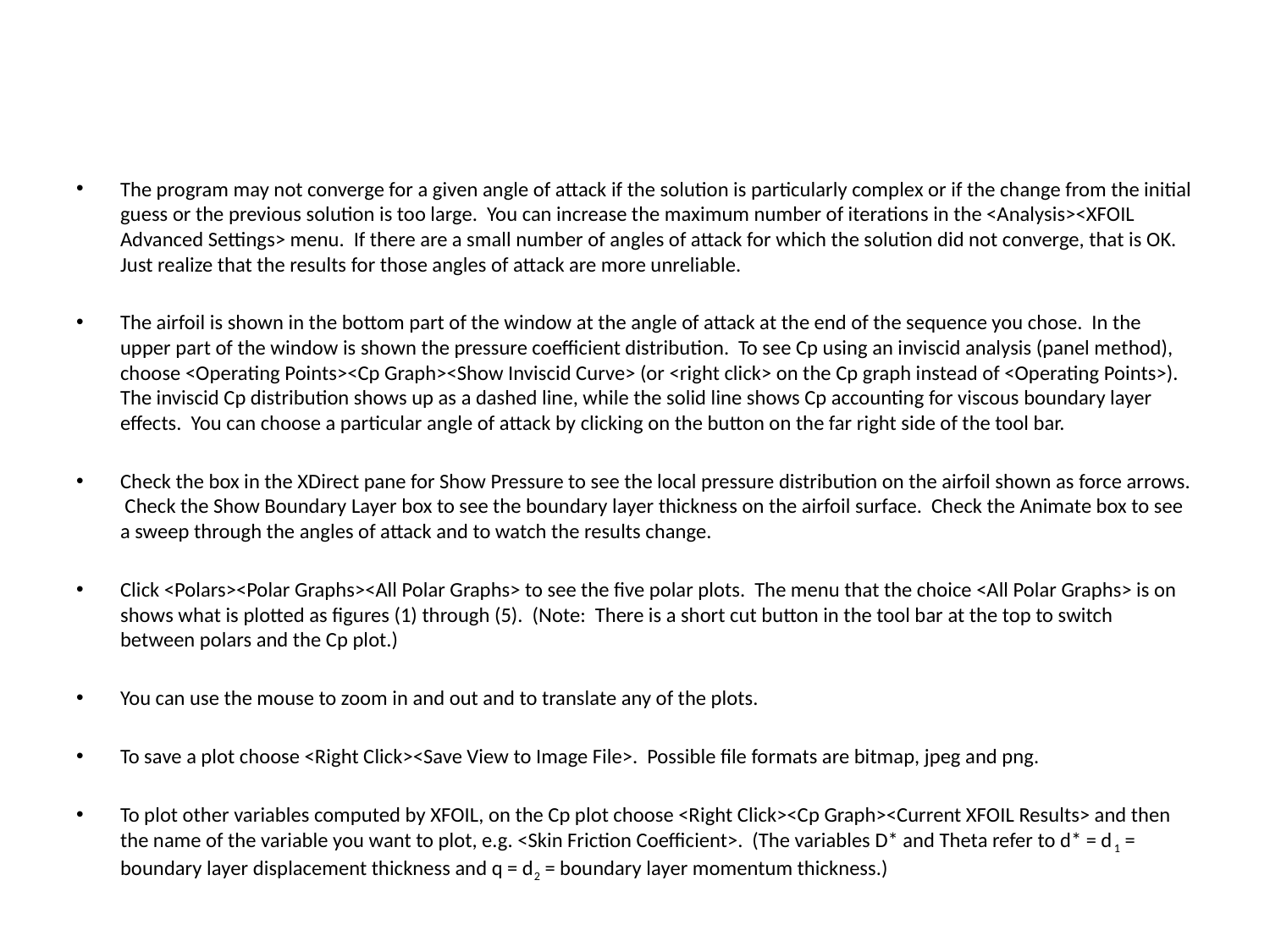

#
The program may not converge for a given angle of attack if the solution is particularly complex or if the change from the initial guess or the previous solution is too large.  You can increase the maximum number of iterations in the <Analysis><XFOIL Advanced Settings> menu.  If there are a small number of angles of attack for which the solution did not converge, that is OK.  Just realize that the results for those angles of attack are more unreliable.

The airfoil is shown in the bottom part of the window at the angle of attack at the end of the sequence you chose.  In the upper part of the window is shown the pressure coefficient distribution.  To see Cp using an inviscid analysis (panel method), choose <Operating Points><Cp Graph><Show Inviscid Curve> (or <right click> on the Cp graph instead of <Operating Points>).  The inviscid Cp distribution shows up as a dashed line, while the solid line shows Cp accounting for viscous boundary layer effects.  You can choose a particular angle of attack by clicking on the button on the far right side of the tool bar.

Check the box in the XDirect pane for Show Pressure to see the local pressure distribution on the airfoil shown as force arrows.  Check the Show Boundary Layer box to see the boundary layer thickness on the airfoil surface.  Check the Animate box to see a sweep through the angles of attack and to watch the results change.

Click <Polars><Polar Graphs><All Polar Graphs> to see the five polar plots.  The menu that the choice <All Polar Graphs> is on shows what is plotted as figures (1) through (5).  (Note:  There is a short cut button in the tool bar at the top to switch between polars and the Cp plot.)

You can use the mouse to zoom in and out and to translate any of the plots.

To save a plot choose <Right Click><Save View to Image File>.  Possible file formats are bitmap, jpeg and png.

To plot other variables computed by XFOIL, on the Cp plot choose <Right Click><Cp Graph><Current XFOIL Results> and then the name of the variable you want to plot, e.g. <Skin Friction Coefficient>.  (The variables D* and Theta refer to d* = d1 = boundary layer displacement thickness and q = d2 = boundary layer momentum thickness.)